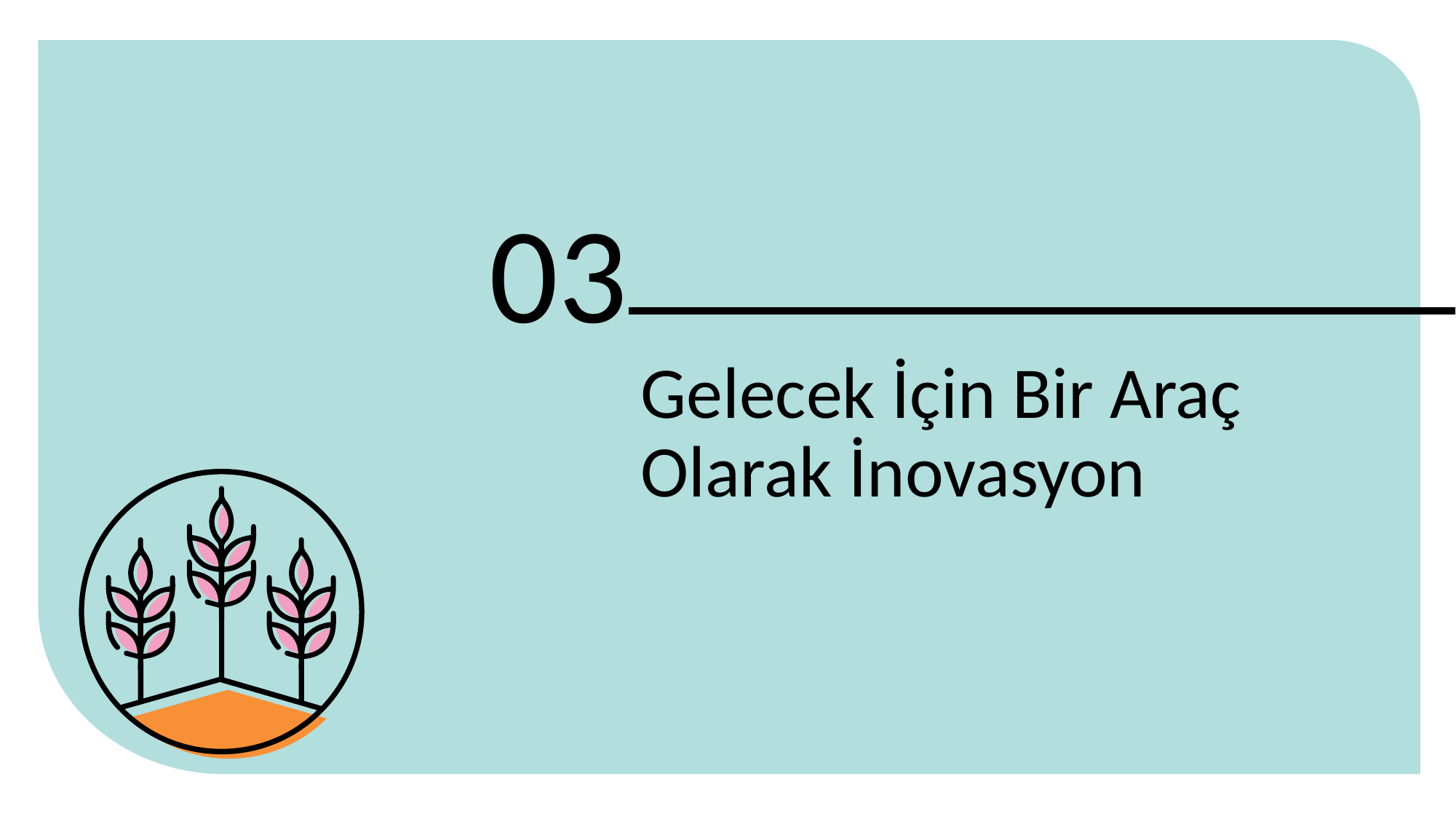

03
Gelecek İçin Bir Araç Olarak İnovasyon